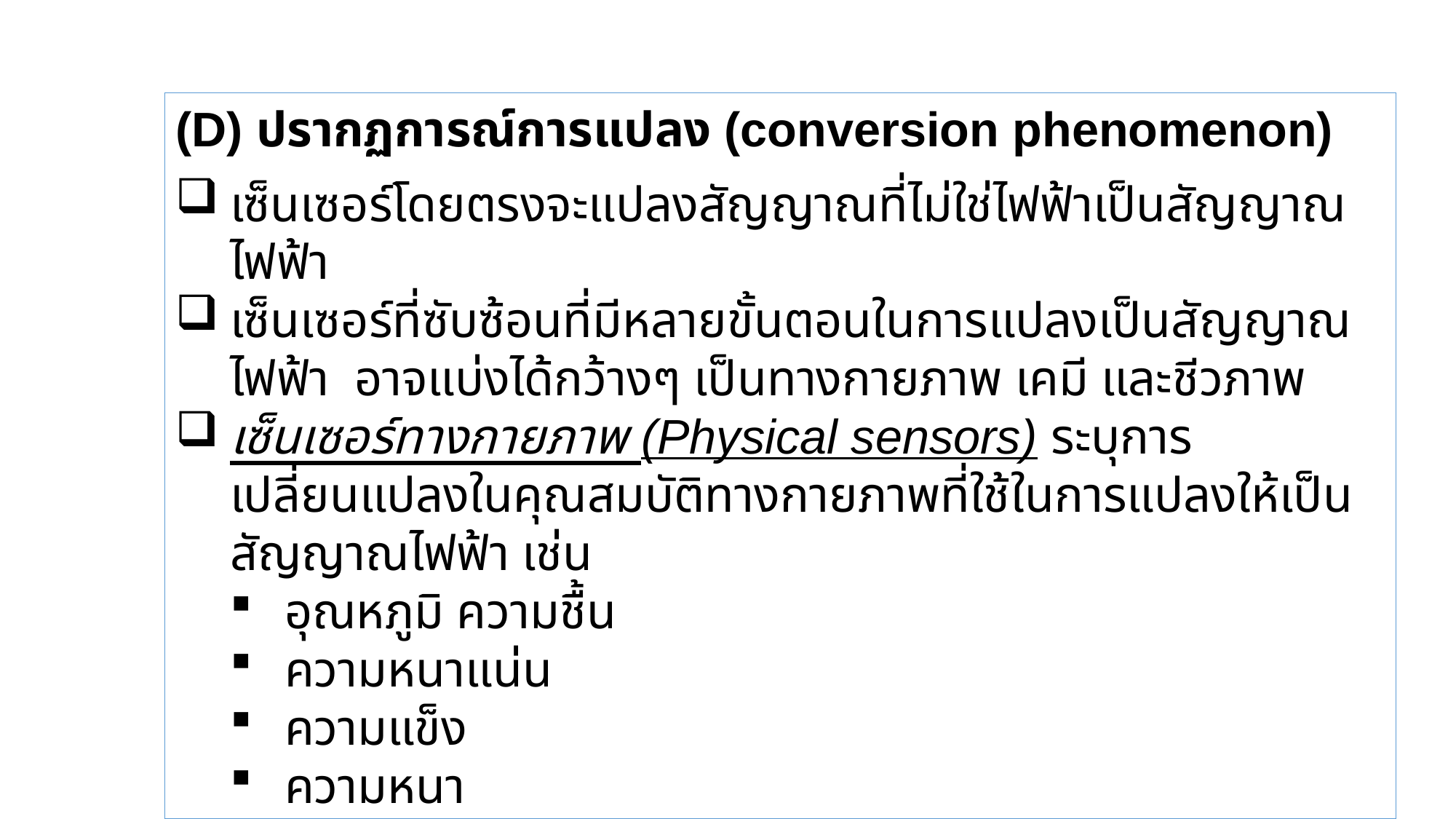

(D) ปรากฏการณ์การแปลง (conversion phenomenon)

เซ็นเซอร์โดยตรงจะแปลงสัญญาณที่ไม่ใช่ไฟฟ้าเป็นสัญญาณไฟฟ้า
เซ็นเซอร์ที่ซับซ้อนที่มีหลายขั้นตอนในการแปลงเป็นสัญญาณไฟฟ้า  อาจแบ่งได้กว้างๆ เป็นทางกายภาพ เคมี และชีวภาพ
เซ็นเซอร์ทางกายภาพ (Physical sensors) ระบุการเปลี่ยนแปลงในคุณสมบัติทางกายภาพที่ใช้ในการแปลงให้เป็นสัญญาณไฟฟ้า เช่น
อุณหภูมิ ความชื้น
ความหนาแน่น
ความแข็ง
ความหนา